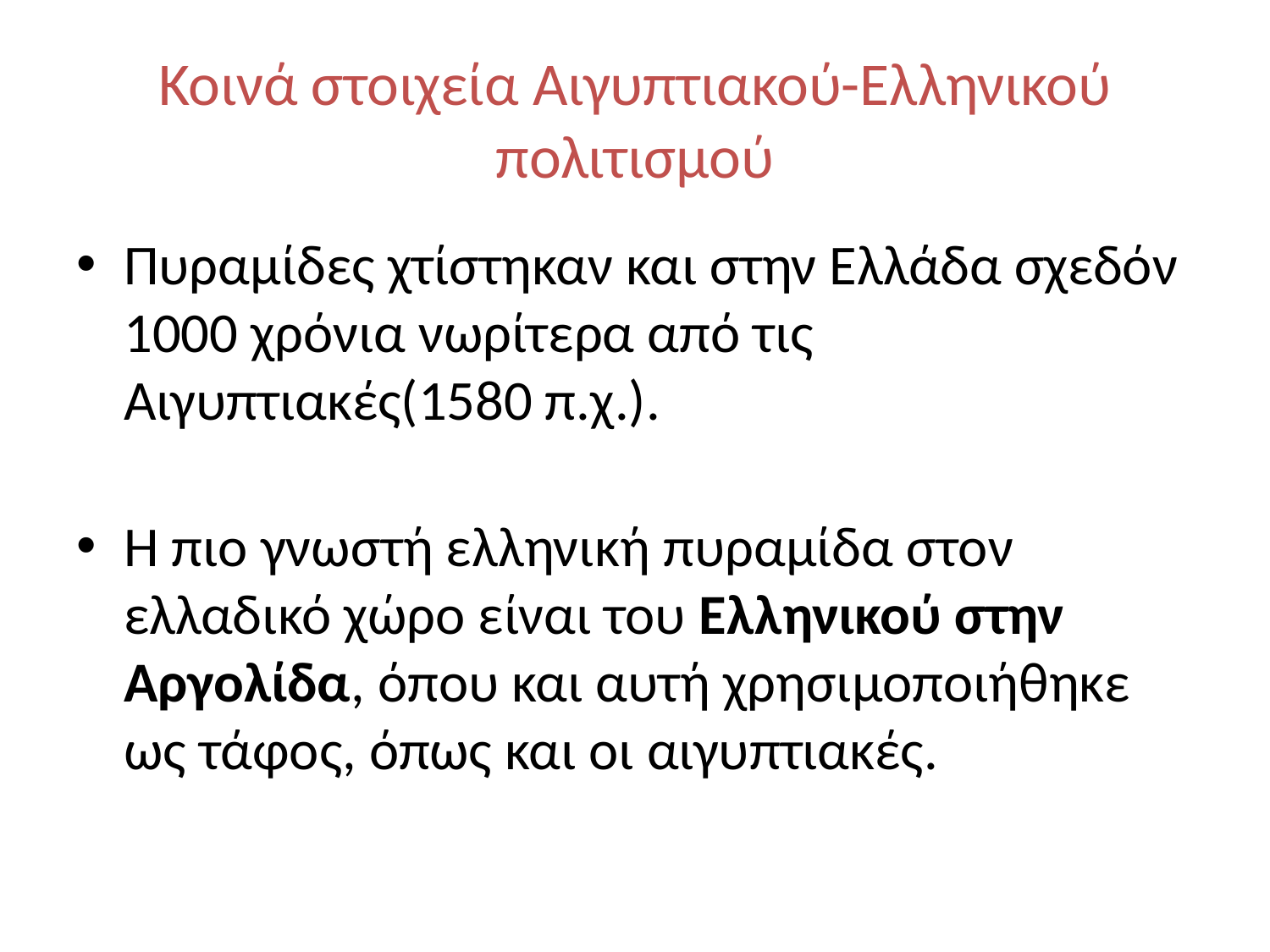

Κοινά στοιχεία Αιγυπτιακού-Ελληνικού πολιτισμού
Πυραμίδες χτίστηκαν και στην Ελλάδα σχεδόν 1000 χρόνια νωρίτερα από τις Αιγυπτιακές(1580 π.χ.).
Η πιο γνωστή ελληνική πυραμίδα στον ελλαδικό χώρο είναι του Ελληνικού στην Αργολίδα, όπου και αυτή χρησιμοποιήθηκε ως τάφος, όπως και οι αιγυπτιακές.